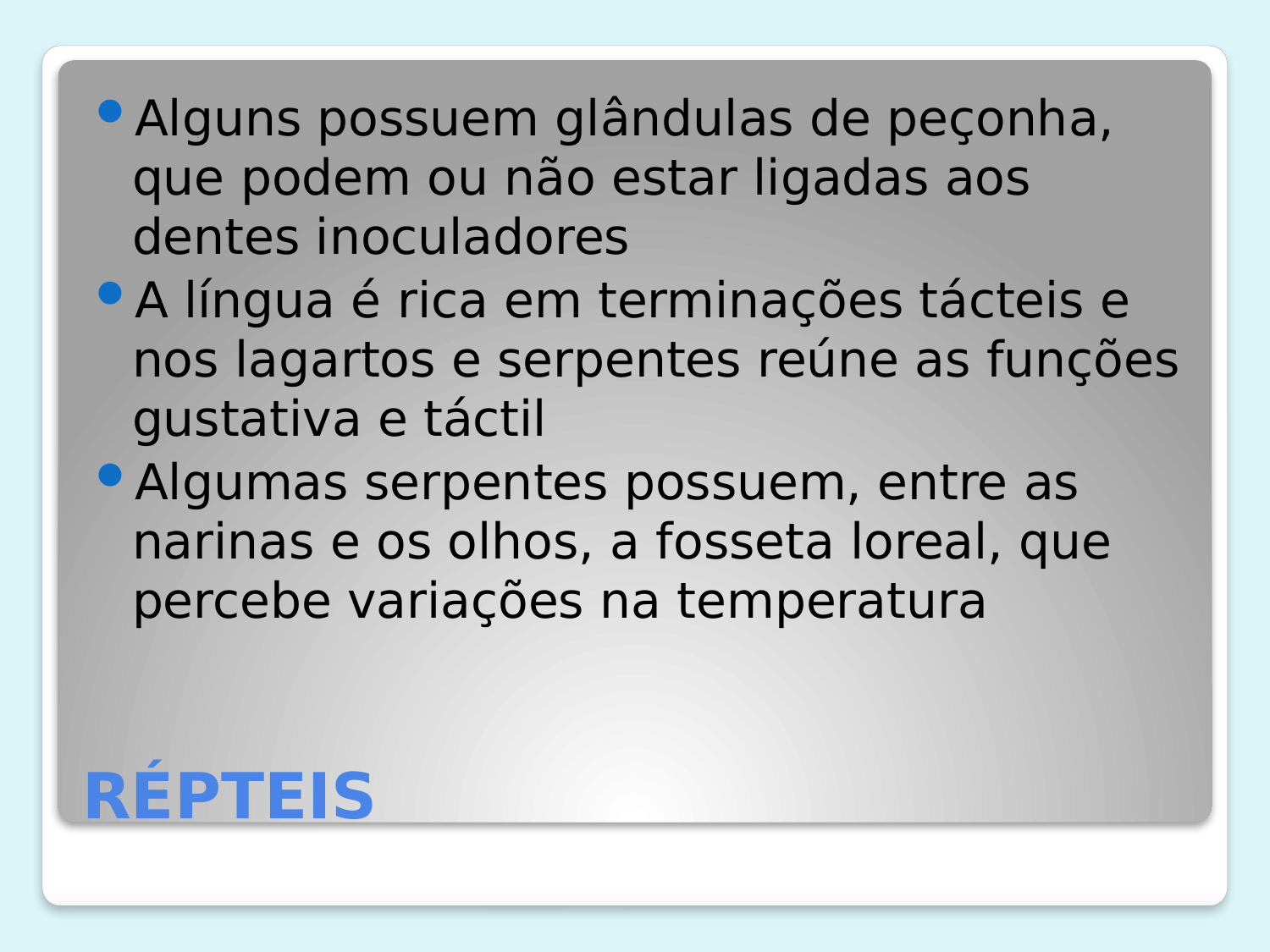

Alguns possuem glândulas de peçonha, que podem ou não estar ligadas aos dentes inoculadores
A língua é rica em terminações tácteis e nos lagartos e serpentes reúne as funções gustativa e táctil
Algumas serpentes possuem, entre as narinas e os olhos, a fosseta loreal, que percebe variações na temperatura

# RÉPTEIS